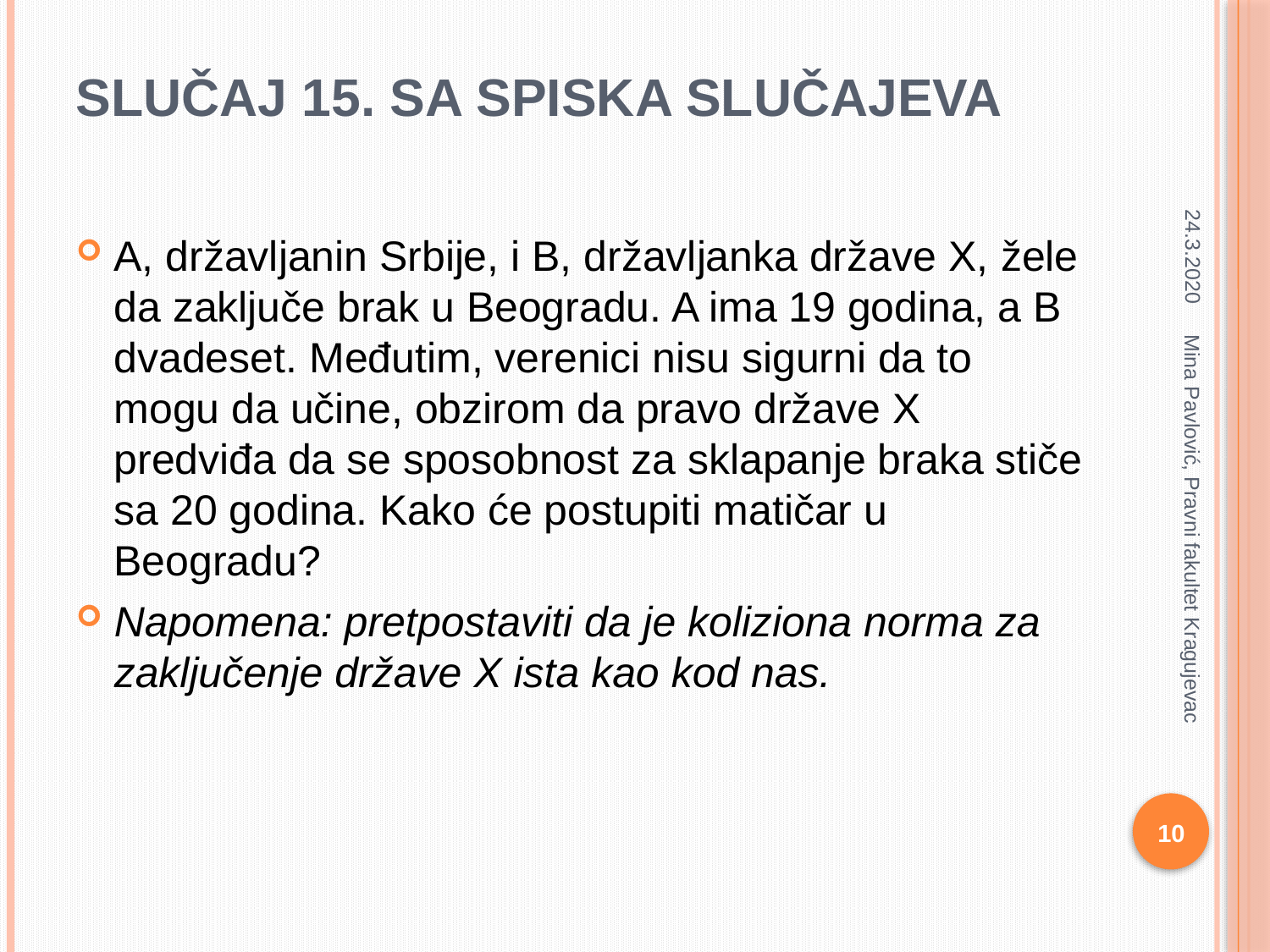

# Slučaj 15. sa spiska slučajeva
24.3.2020
A, državljanin Srbije, i B, državljanka države X, žele da zaključe brak u Beogradu. A ima 19 godina, a B dvadeset. Međutim, verenici nisu sigurni da to mogu da učine, obzirom da pravo države X predviđa da se sposobnost za sklapanje braka stiče sa 20 godina. Kako će postupiti matičar u Beogradu?
Napomena: pretpostaviti da je koliziona norma za zaključenje države X ista kao kod nas.

Mina Pavlović, Pravni fakultet Kragujevac
10